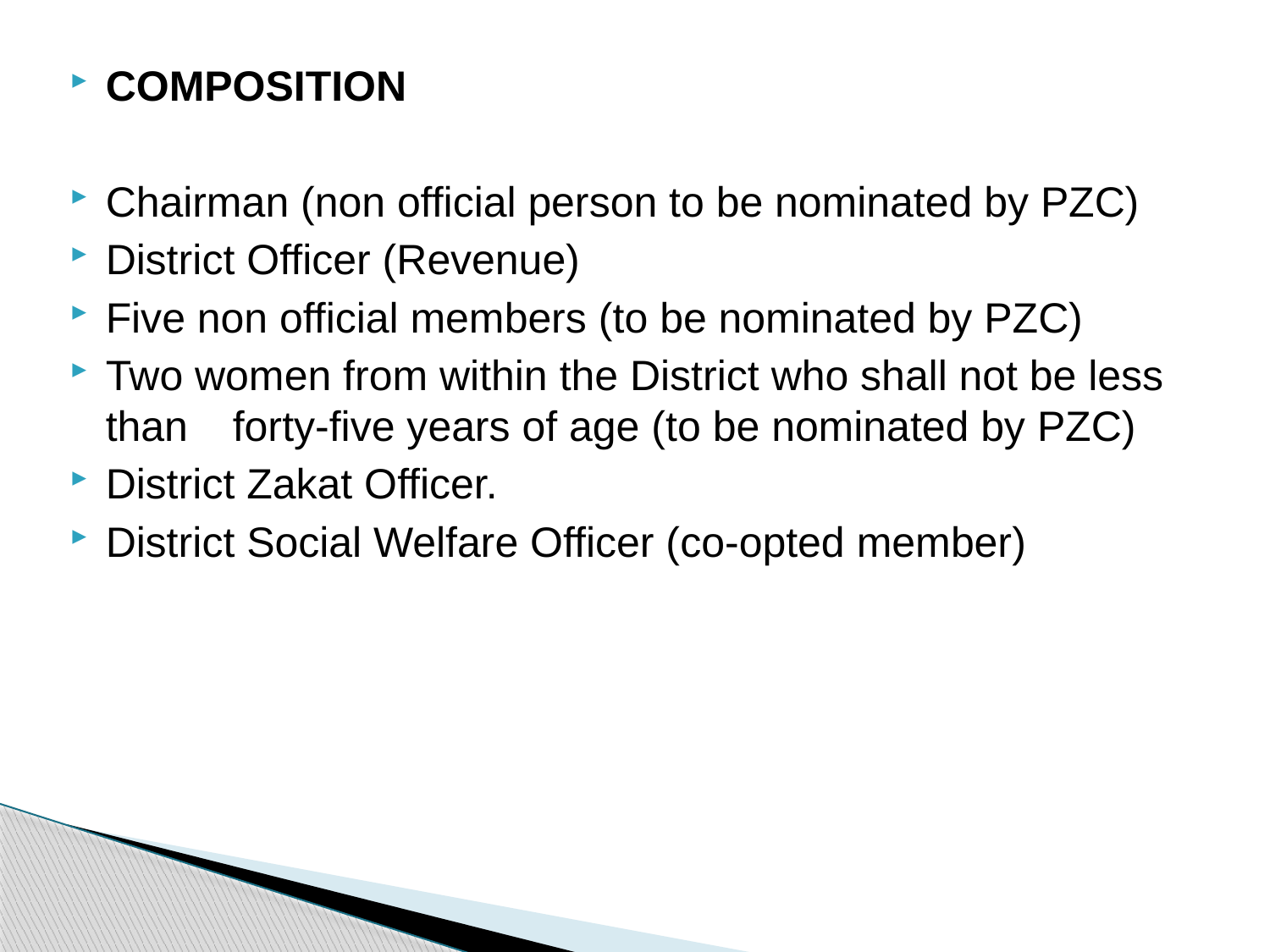

COMPOSITION

Chairman (non official person to be nominated by PZC)
District Officer (Revenue)
Five non official members (to be nominated by PZC)
Two women from within the District who shall not be less than 	forty-five years of age (to be nominated by PZC)
District Zakat Officer.
District Social Welfare Officer (co-opted member)